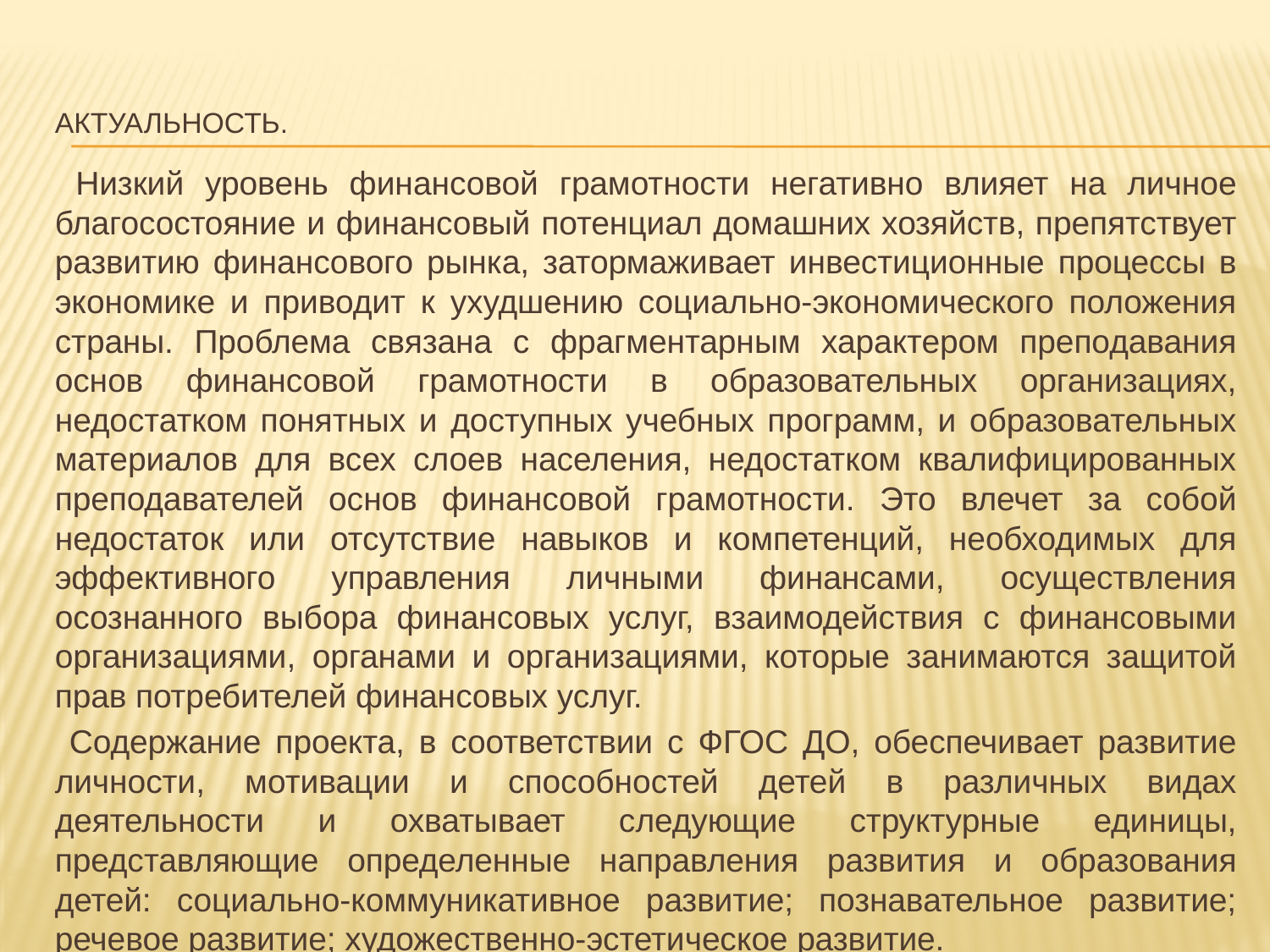

# Актуальность.
 Низкий уровень финансовой грамотности негативно влияет на личное благосостояние и финансовый потенциал домашних хозяйств, препятствует развитию финансового рынка, затормаживает инвестиционные процессы в экономике и приводит к ухудшению социально-экономического положения страны. Проблема связана с фрагментарным характером преподавания основ финансовой грамотности в образовательных организациях, недостатком понятных и доступных учебных программ, и образовательных материалов для всех слоев населения, недостатком квалифицированных преподавателей основ финансовой грамотности. Это влечет за собой недостаток или отсутствие навыков и компетенций, необходимых для эффективного управления личными финансами, осуществления осознанного выбора финансовых услуг, взаимодействия с финансовыми организациями, органами и организациями, которые занимаются защитой прав потребителей финансовых услуг.
 Содержание проекта, в соответствии с ФГОС ДО, обеспечивает развитие личности, мотивации и способностей детей в различных видах деятельности и охватывает следующие структурные единицы, представляющие определенные направления развития и образования детей: социально-коммуникативное развитие; познавательное развитие; речевое развитие; художественно-эстетическое развитие.